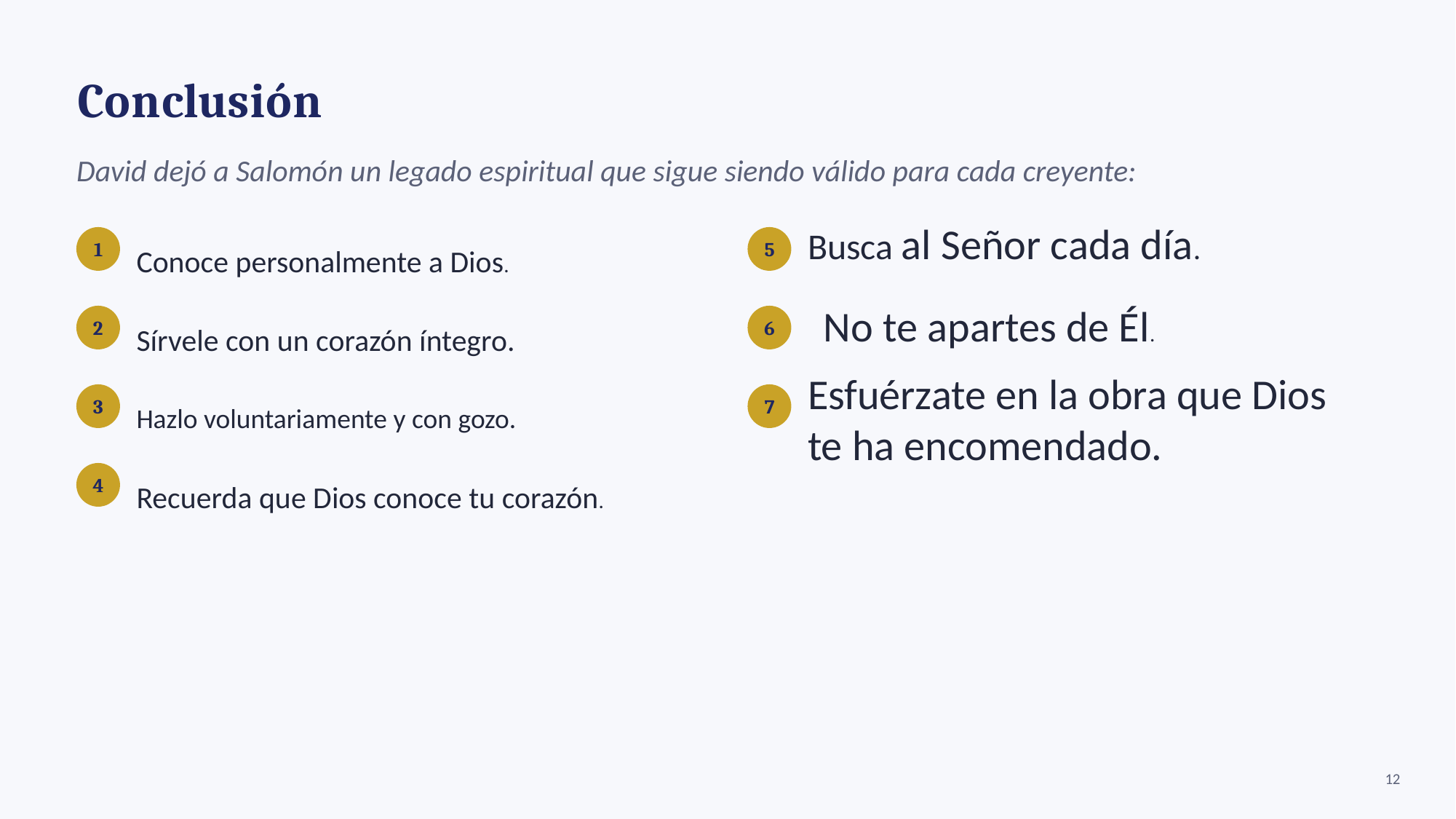

Conclusión
David dejó a Salomón un legado espiritual que sigue siendo válido para cada creyente:
Busca al Señor cada día.
Conoce personalmente a Dios.

1

5
No te apartes de Él.
Sírvele con un corazón íntegro.

2

6
Hazlo voluntariamente y con gozo.
Esfuérzate en la obra que Dios te ha encomendado.

3

7
Recuerda que Dios conoce tu corazón.

4
12